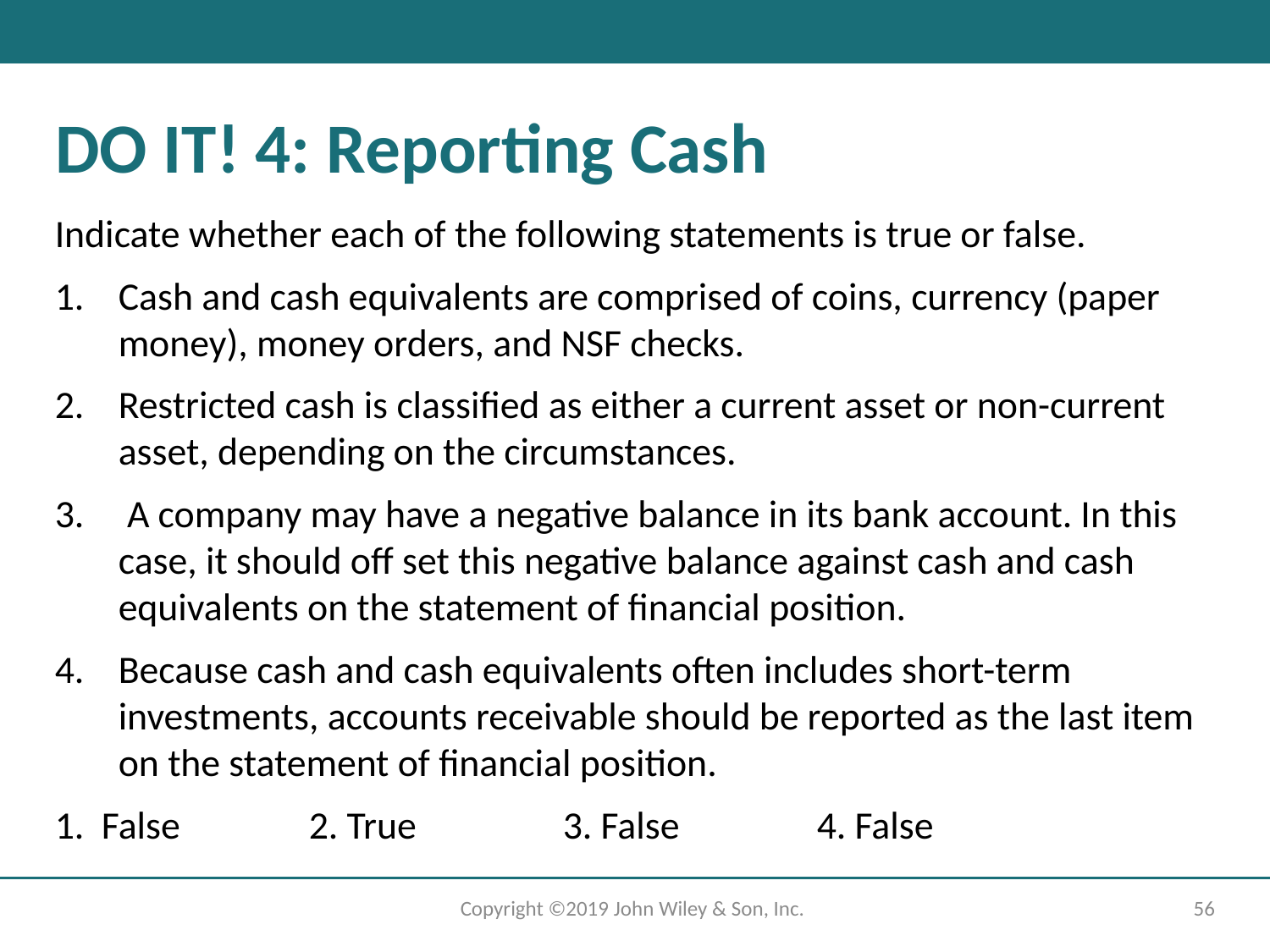

# DO IT! 4: Reporting Cash
Indicate whether each of the following statements is true or false.
Cash and cash equivalents are comprised of coins, currency (paper money), money orders, and NSF checks.
Restricted cash is classified as either a current asset or non-current asset, depending on the circumstances.
 A company may have a negative balance in its bank account. In this case, it should off set this negative balance against cash and cash equivalents on the statement of financial position.
Because cash and cash equivalents often includes short-term investments, accounts receivable should be reported as the last item on the statement of financial position.
1.  False	2. True	3. False	4. False
Copyright ©2019 John Wiley & Son, Inc.
56